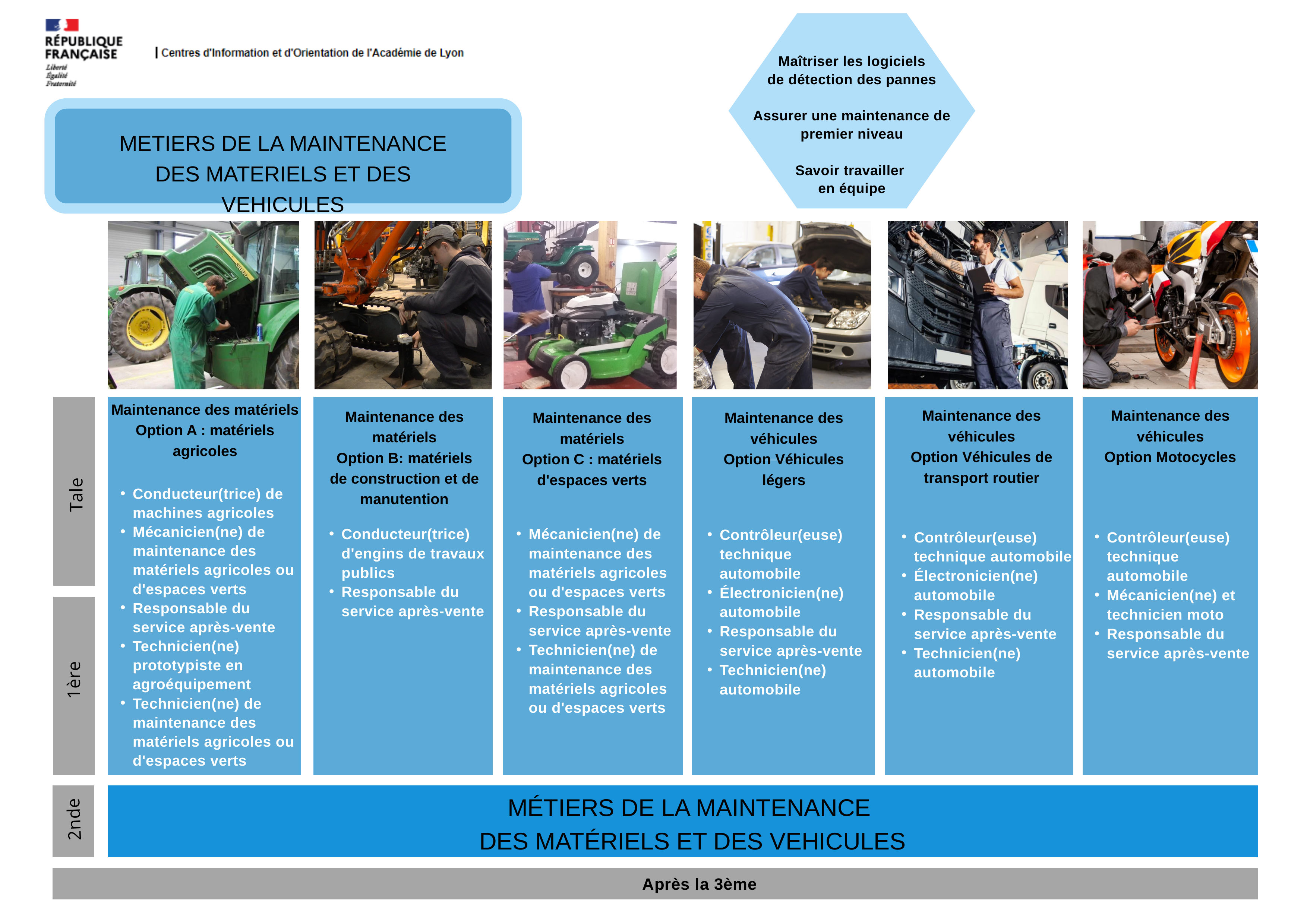

Maîtriser les logiciels
de détection des pannes

Assurer une maintenance de premier niveau

Savoir travailler
en équipe

METIERS DE LA MAINTENANCE DES MATERIELS ET DES VEHICULES

Maintenance des matériels
Option A : matériels agricoles
Maintenance des véhicules
Option Véhicules de transport routier
Maintenance des véhicules
Option Motocycles
Maintenance des matériels
Option B: matériels de construction et de manutention
Maintenance des matériels
Option C : matériels d'espaces verts
Maintenance des véhicules
Option Véhicules
légers

Conducteur(trice) de machines agricoles
Mécanicien(ne) de maintenance des matériels agricoles ou d'espaces verts
Responsable du service après-vente
Technicien(ne) prototypiste en agroéquipement
Technicien(ne) de maintenance des matériels agricoles ou d'espaces verts
Tale
Conducteur(trice) d'engins de travaux publics
Responsable du service après-vente
Mécanicien(ne) de maintenance des matériels agricoles ou d'espaces verts
Responsable du service après-vente
Technicien(ne) de maintenance des matériels agricoles ou d'espaces verts
Contrôleur(euse) technique automobile
Électronicien(ne) automobile
Responsable du service après-vente
Technicien(ne) automobile

Contrôleur(euse) technique automobile
Électronicien(ne) automobile
Responsable du service après-vente
Technicien(ne) automobile

Contrôleur(euse) technique automobile
Mécanicien(ne) et technicien moto
Responsable du service après-vente

1ère

MÉTIERS DE LA MAINTENANCE
 DES MATÉRIELS ET DES VEHICULES

2nde

Après la 3ème